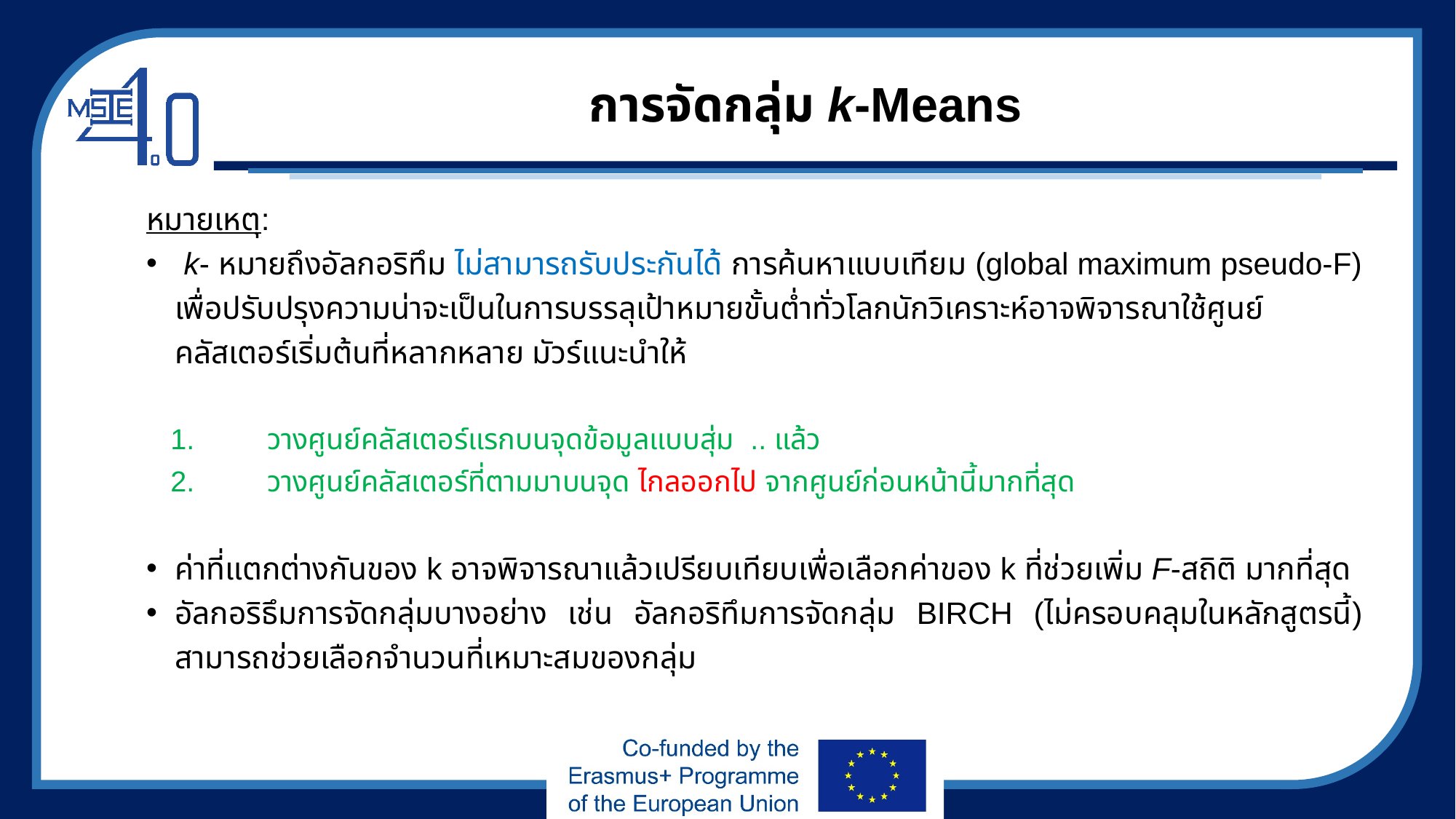

# การจัดกลุ่ม k-Means
หมายเหตุ:
 k- หมายถึงอัลกอริทึม ไม่สามารถรับประกันได้ การค้นหาแบบเทียม (global maximum pseudo-F) เพื่อปรับปรุงความน่าจะเป็นในการบรรลุเป้าหมายขั้นต่ำทั่วโลกนักวิเคราะห์อาจพิจารณาใช้ศูนย์คลัสเตอร์เริ่มต้นที่หลากหลาย มัวร์แนะนำให้

วางศูนย์คลัสเตอร์แรกบนจุดข้อมูลแบบสุ่ม  .. แล้ว
วางศูนย์คลัสเตอร์ที่ตามมาบนจุด ไกลออกไป จากศูนย์ก่อนหน้านี้มากที่สุด

ค่าที่แตกต่างกันของ k อาจพิจารณาแล้วเปรียบเทียบเพื่อเลือกค่าของ k ที่ช่วยเพิ่ม F-สถิติ มากที่สุด
อัลกอริธึมการจัดกลุ่มบางอย่าง เช่น อัลกอริทึมการจัดกลุ่ม BIRCH (ไม่ครอบคลุมในหลักสูตรนี้) สามารถช่วยเลือกจำนวนที่เหมาะสมของกลุ่ม